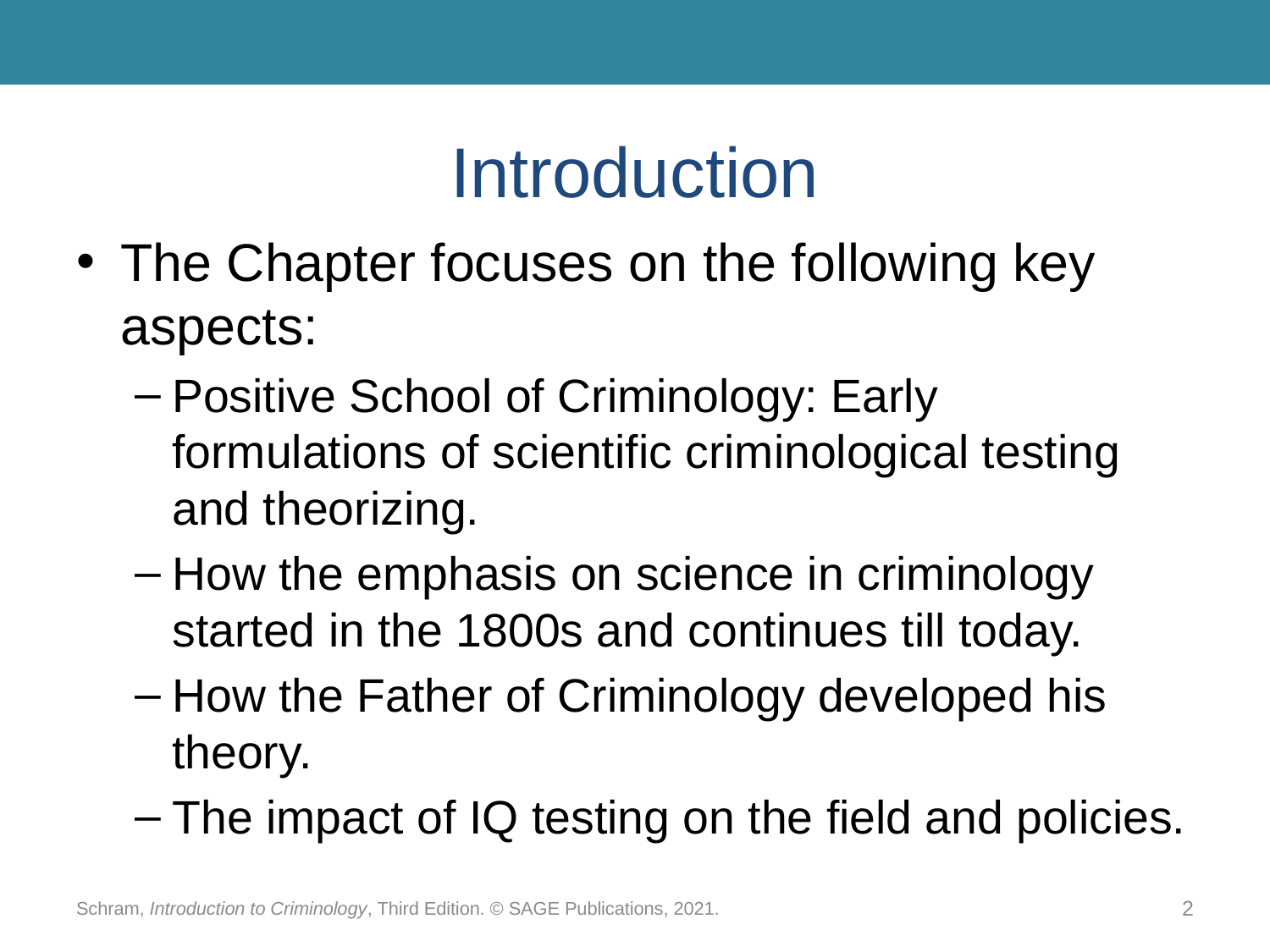

# Introduction
The Chapter focuses on the following key aspects:
Positive School of Criminology: Early formulations of scientific criminological testing and theorizing.
How the emphasis on science in criminology started in the 1800s and continues till today.
How the Father of Criminology developed his theory.
The impact of IQ testing on the field and policies.

Schram, Introduction to Criminology, Third Edition. © SAGE Publications, 2021.
2